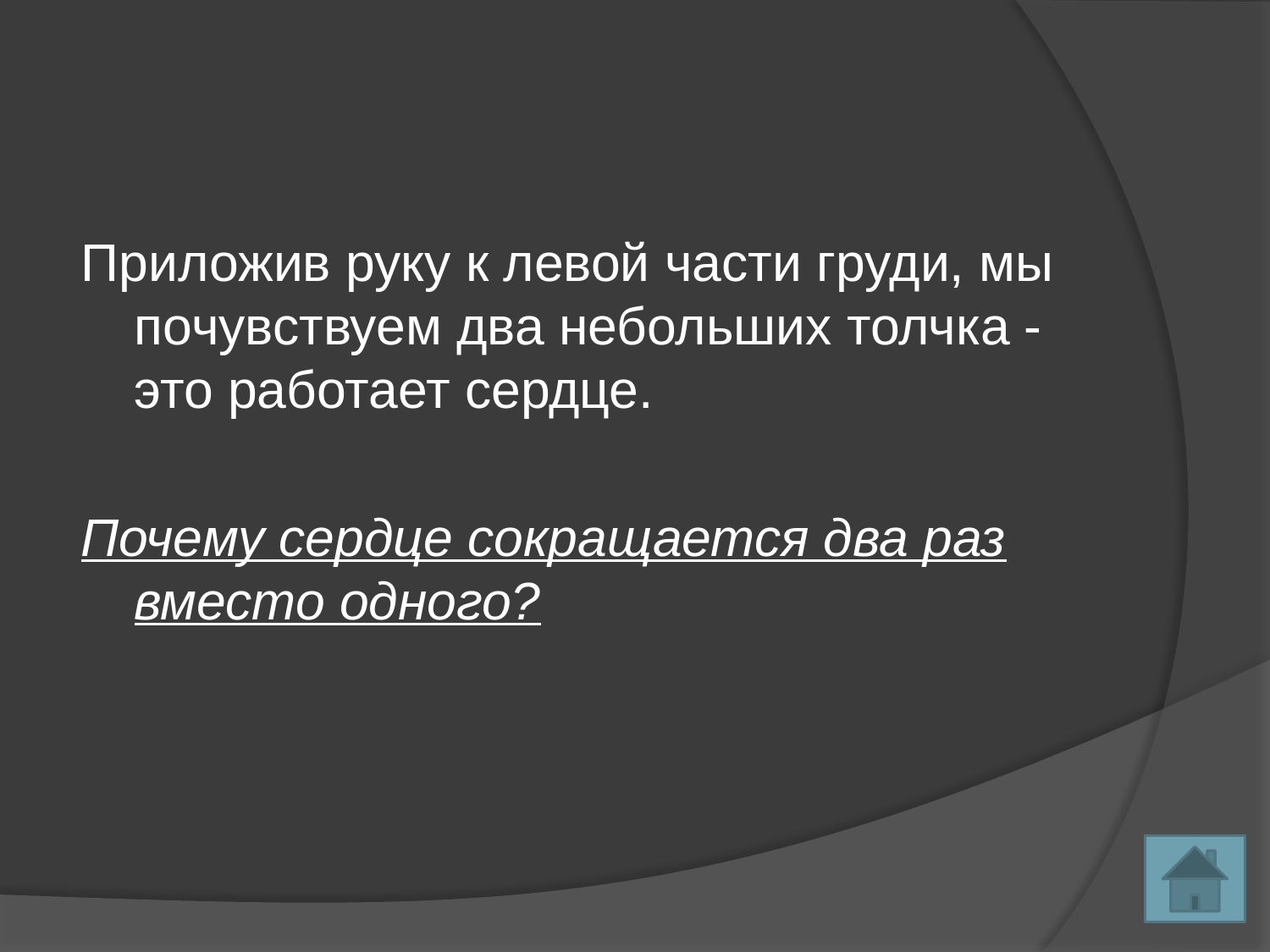

Приложив руку к левой части груди, мы почувствуем два небольших толчка - это работает сердце.

Почему сердце сокращается два раз вместо одного?